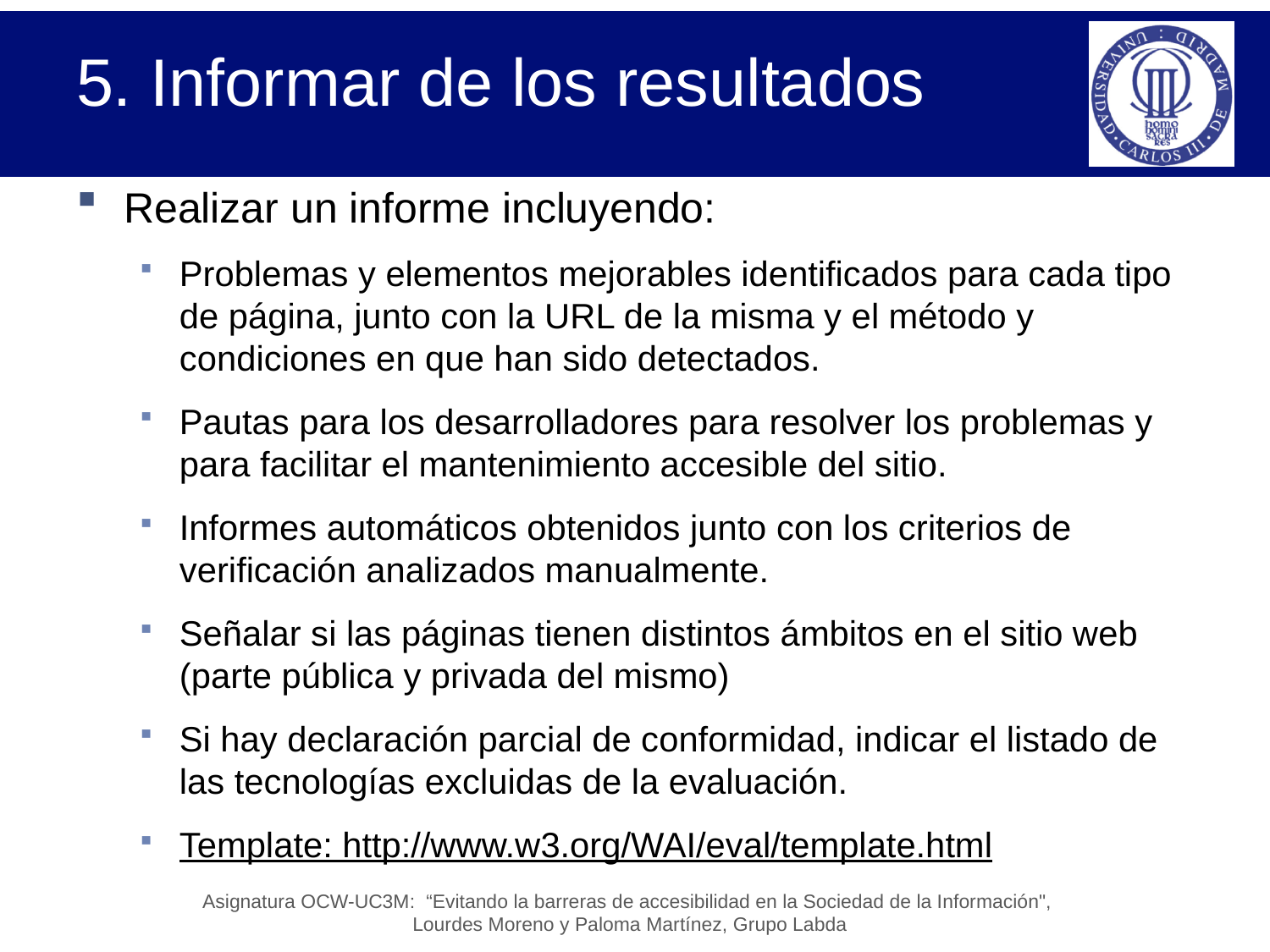

# 5. Informar de los resultados
Realizar un informe incluyendo:
Problemas y elementos mejorables identificados para cada tipo de página, junto con la URL de la misma y el método y condiciones en que han sido detectados.
Pautas para los desarrolladores para resolver los problemas y para facilitar el mantenimiento accesible del sitio.
Informes automáticos obtenidos junto con los criterios de verificación analizados manualmente.
Señalar si las páginas tienen distintos ámbitos en el sitio web (parte pública y privada del mismo)
Si hay declaración parcial de conformidad, indicar el listado de las tecnologías excluidas de la evaluación.
Template: http://www.w3.org/WAI/eval/template.html

Asignatura OCW-UC3M:  “Evitando la barreras de accesibilidad en la Sociedad de la Información",
Lourdes Moreno y Paloma Martínez, Grupo Labda